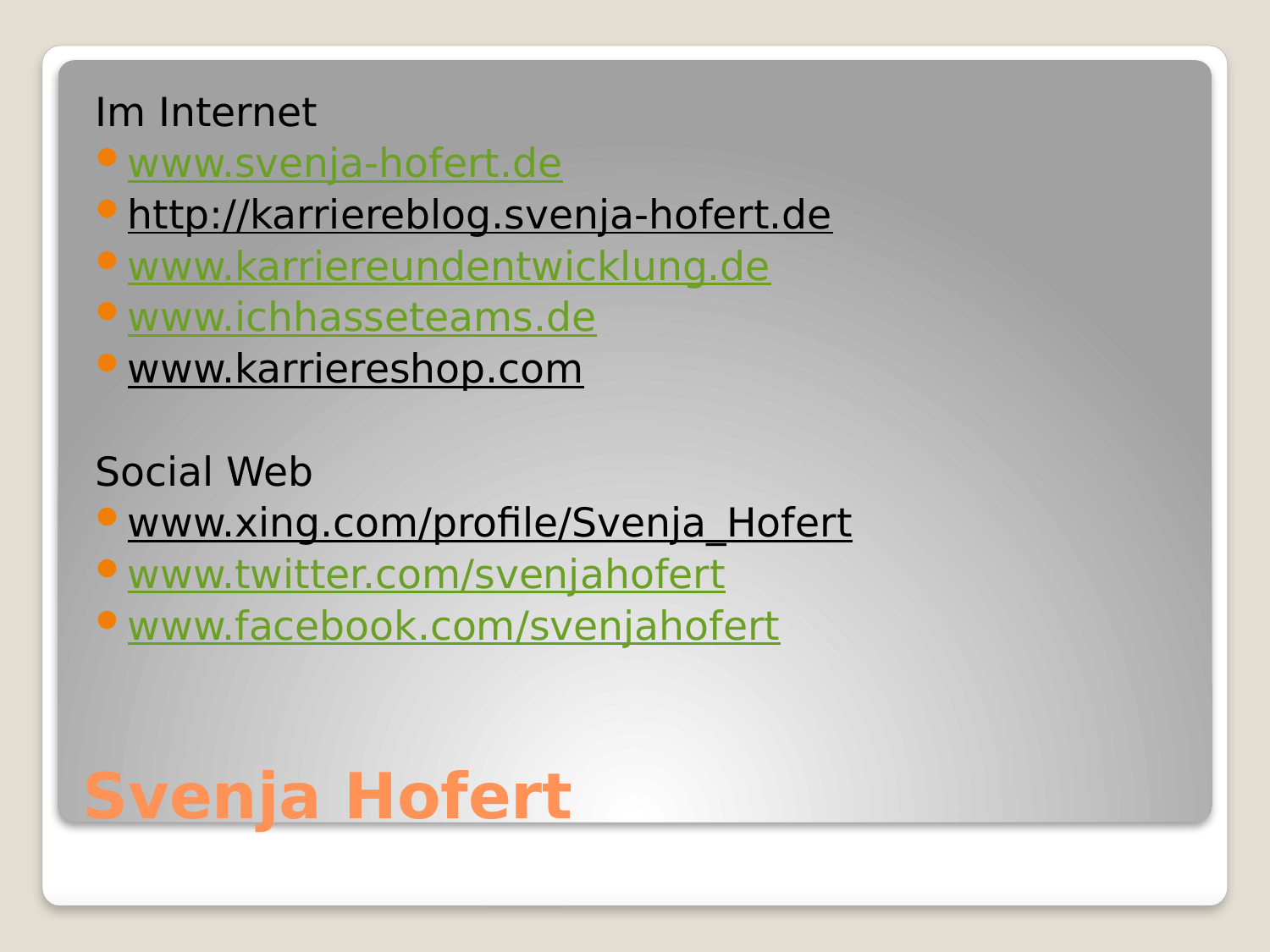

Im Internet
www.svenja-hofert.de
http://karriereblog.svenja-hofert.de
www.karriereundentwicklung.de
www.ichhasseteams.de
www.karriereshop.com

Social Web
www.xing.com/profile/Svenja_Hofert
www.twitter.com/svenjahofert
www.facebook.com/svenjahofert

# Svenja Hofert